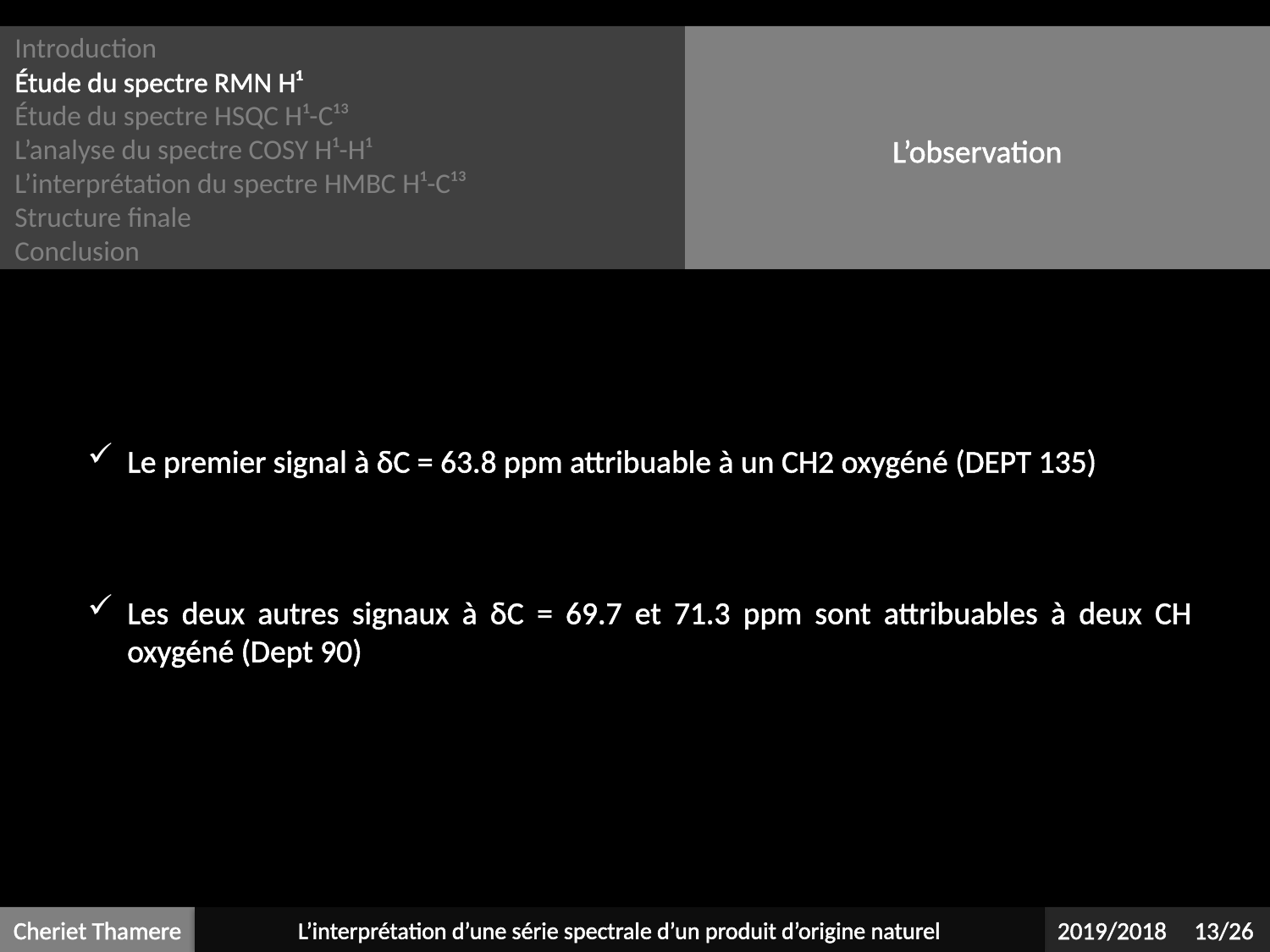

Introduction
Étude du spectre RMN H¹
Étude du spectre HSQC H¹-C¹³
L’analyse du spectre COSY H¹-H¹
L’interprétation du spectre HMBC H¹-C¹³
Structure finale
Conclusion

L’observation
Le premier signal à δC = 63.8 ppm attribuable à un CH2 oxygéné (DEPT 135)
Les deux autres signaux à δC = 69.7 et 71.3 ppm sont attribuables à deux CH oxygéné (Dept 90)
Cheriet Thamere
L’interprétation d’une série spectrale d’un produit d’origine naturel
2019/2018     13/26